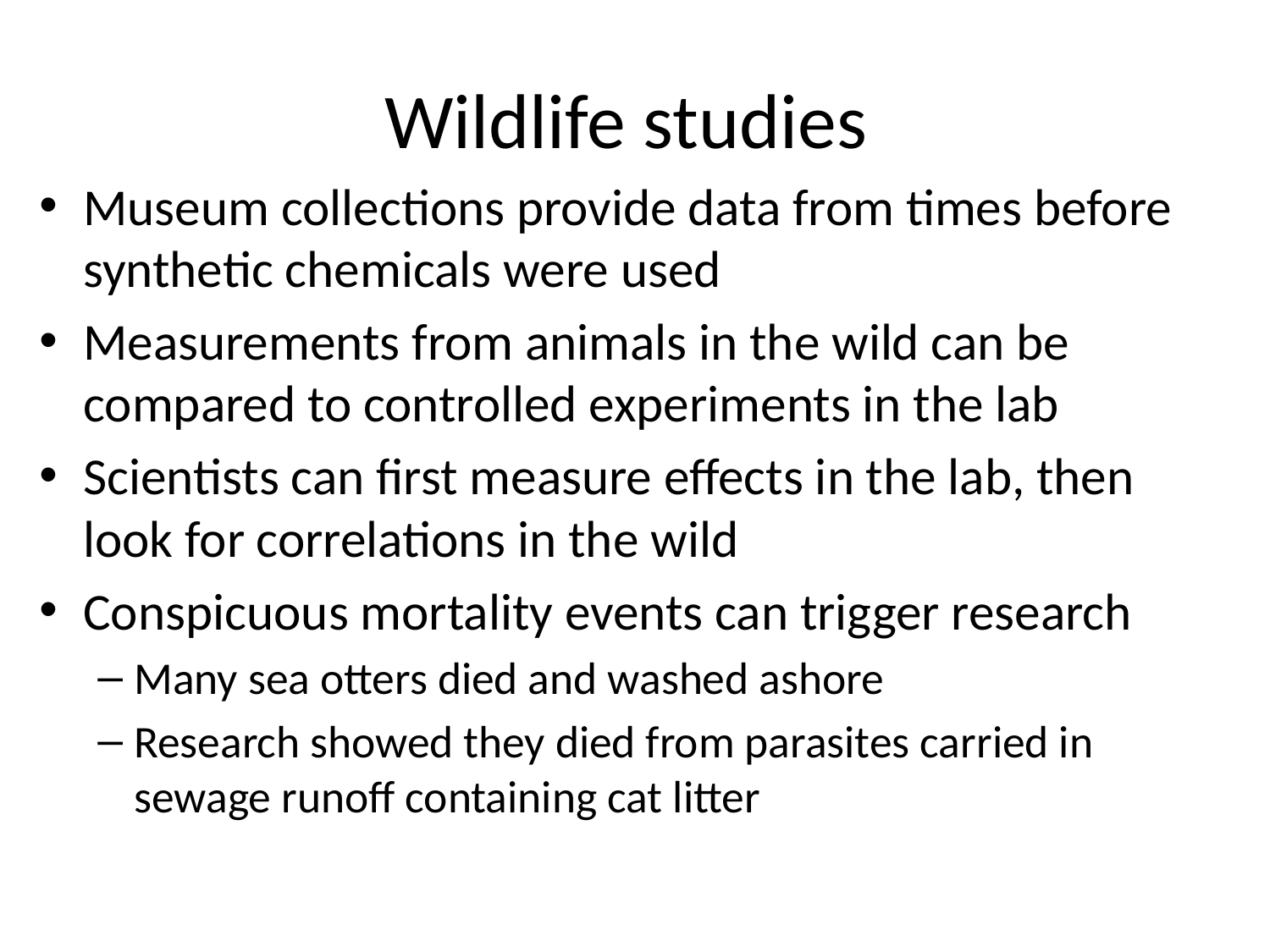

# Wildlife studies
Museum collections provide data from times before synthetic chemicals were used
Measurements from animals in the wild can be compared to controlled experiments in the lab
Scientists can first measure effects in the lab, then look for correlations in the wild
Conspicuous mortality events can trigger research
Many sea otters died and washed ashore
Research showed they died from parasites carried in sewage runoff containing cat litter